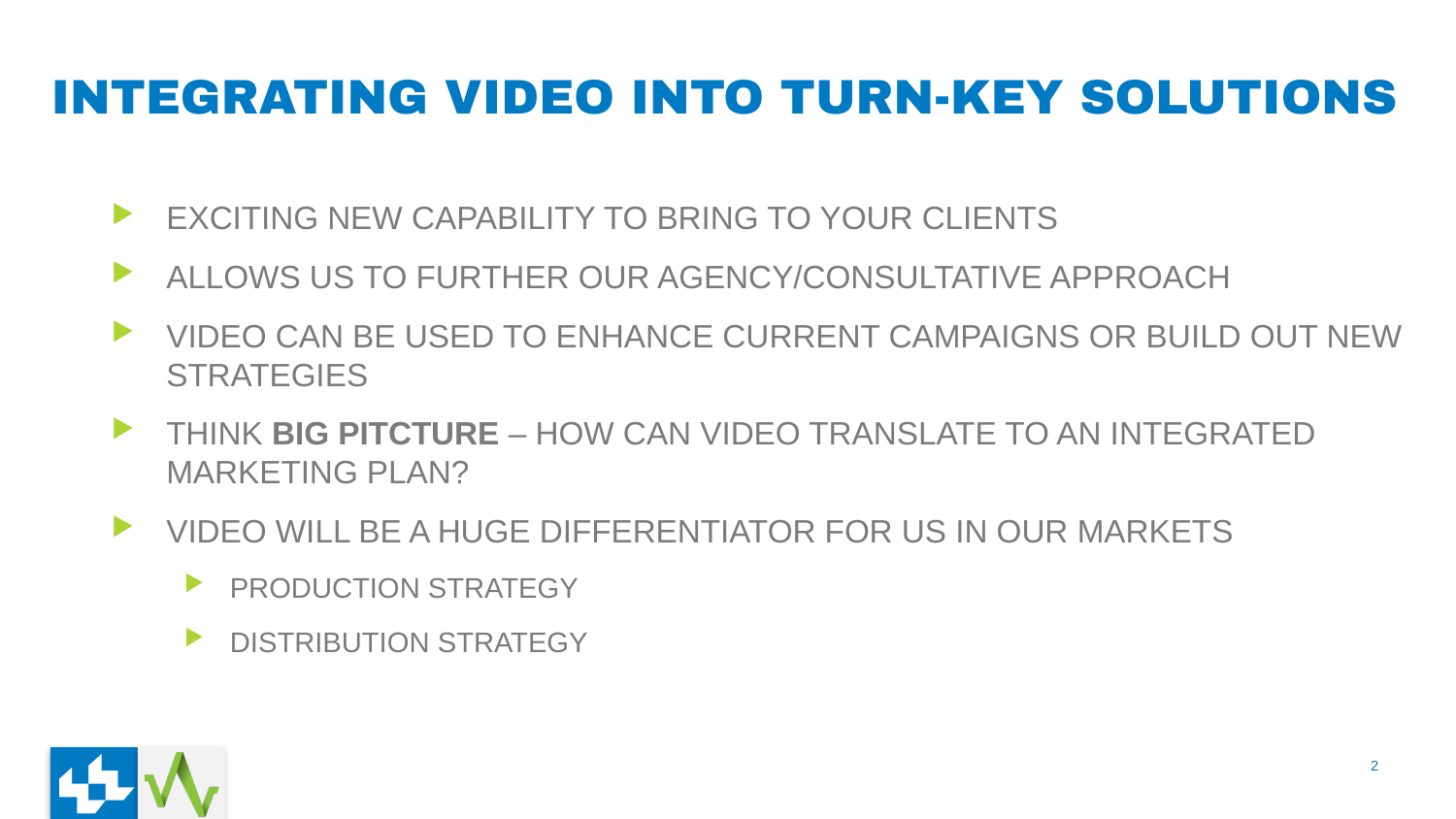

# INTEGRATING VIDEO INTO TURN-KEY SOLUTIONS
Exciting new capability to bring to your clients
Allows us to further our agency/consultative approach
Video can be used to enhance current campaigns or build out new strategies
Think BIG PITCTURE – how can video translate to an integrated marketing plan?
Video will be a huge differentiator for us in our markets
Production Strategy
Distribution Strategy
2